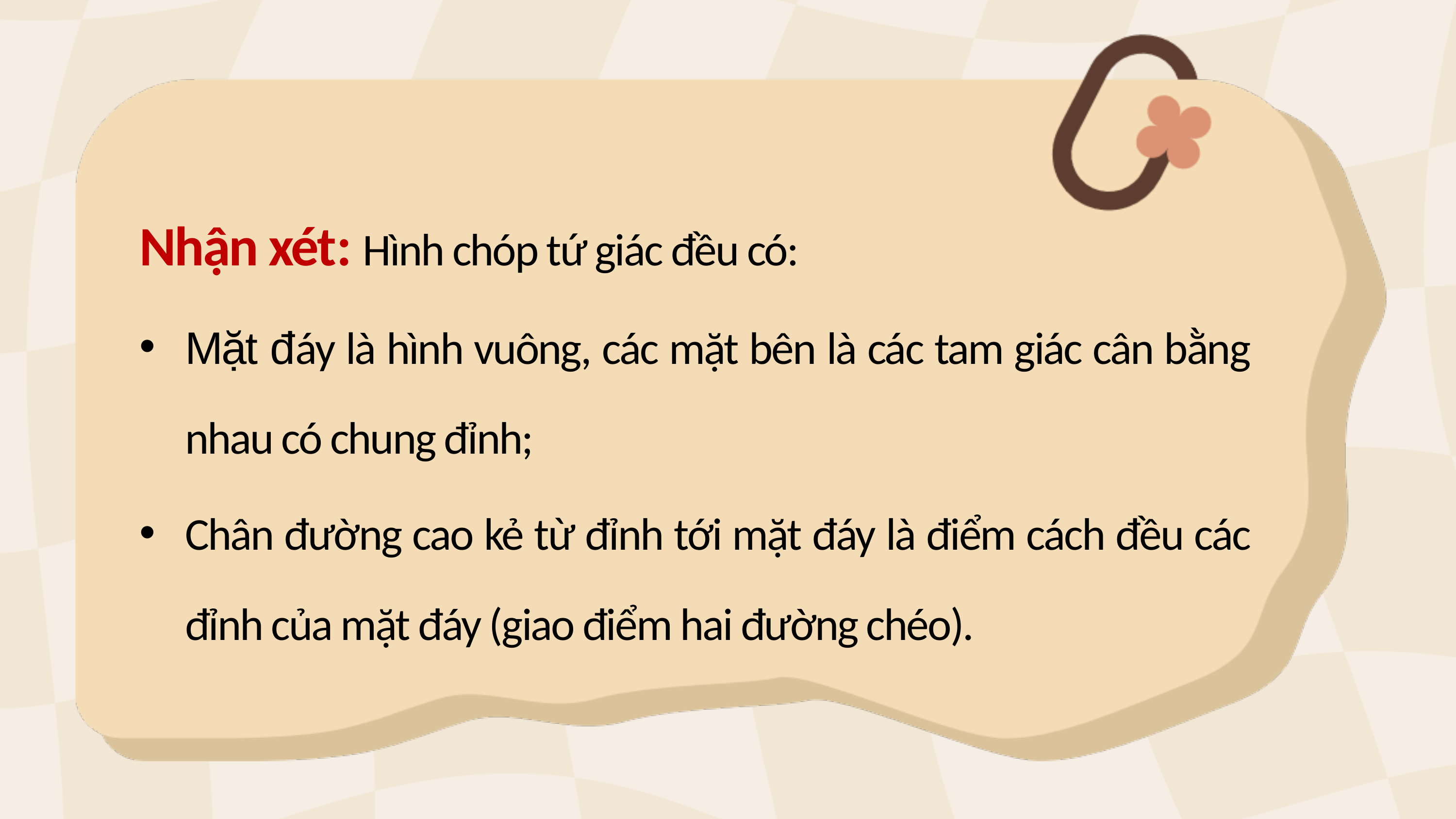

Nhận xét: Hình chóp tứ giác đều có:
Mặt đáy là hình vuông, các mặt bên là các tam giác cân bằng nhau có chung đỉnh;
Chân đường cao kẻ từ đỉnh tới mặt đáy là điểm cách đều các đỉnh của mặt đáy (giao điểm hai đường chéo).